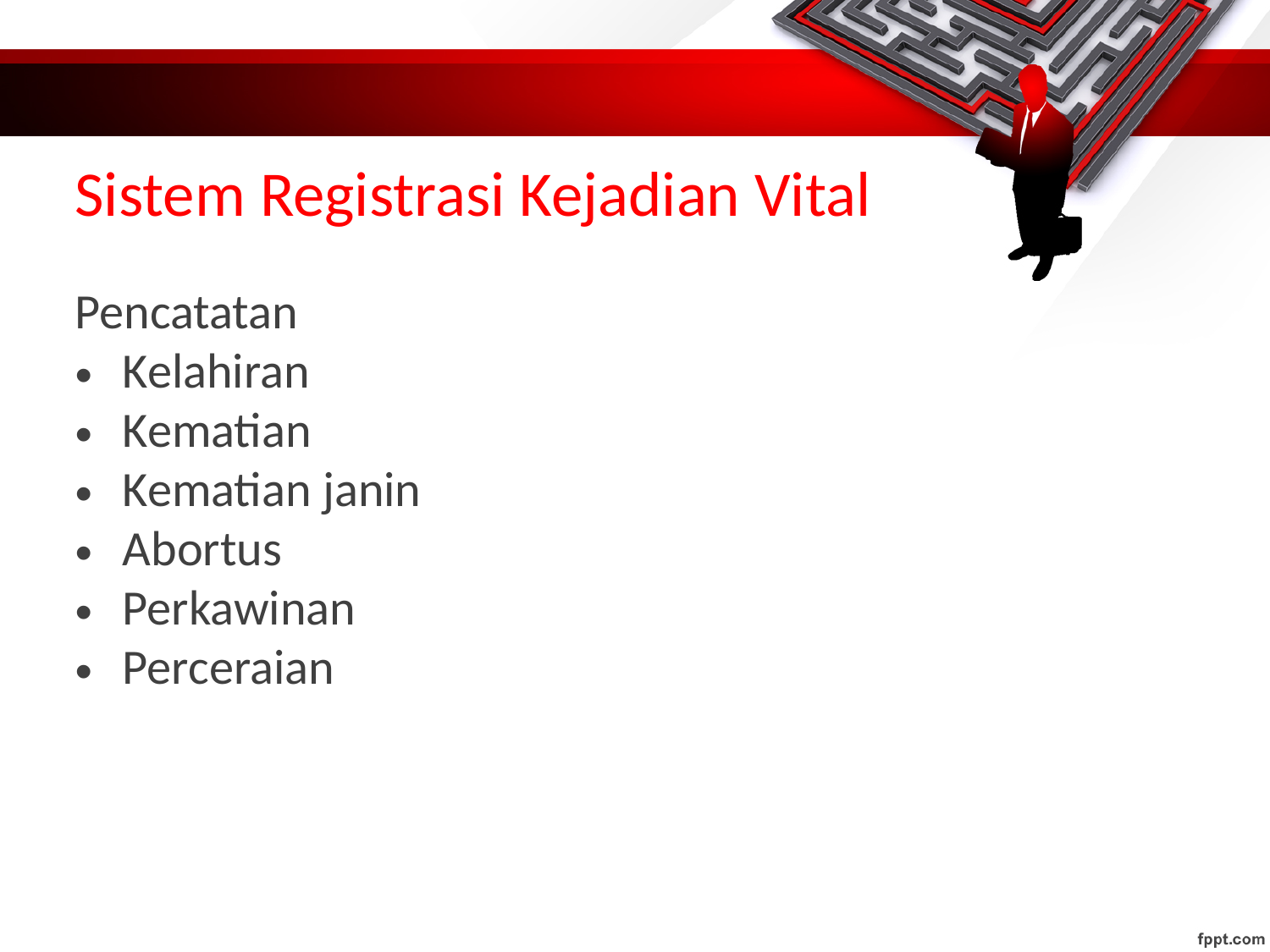

# Sistem Registrasi Kejadian Vital
Pencatatan
Kelahiran
Kematian
Kematian janin
Abortus
Perkawinan
Perceraian